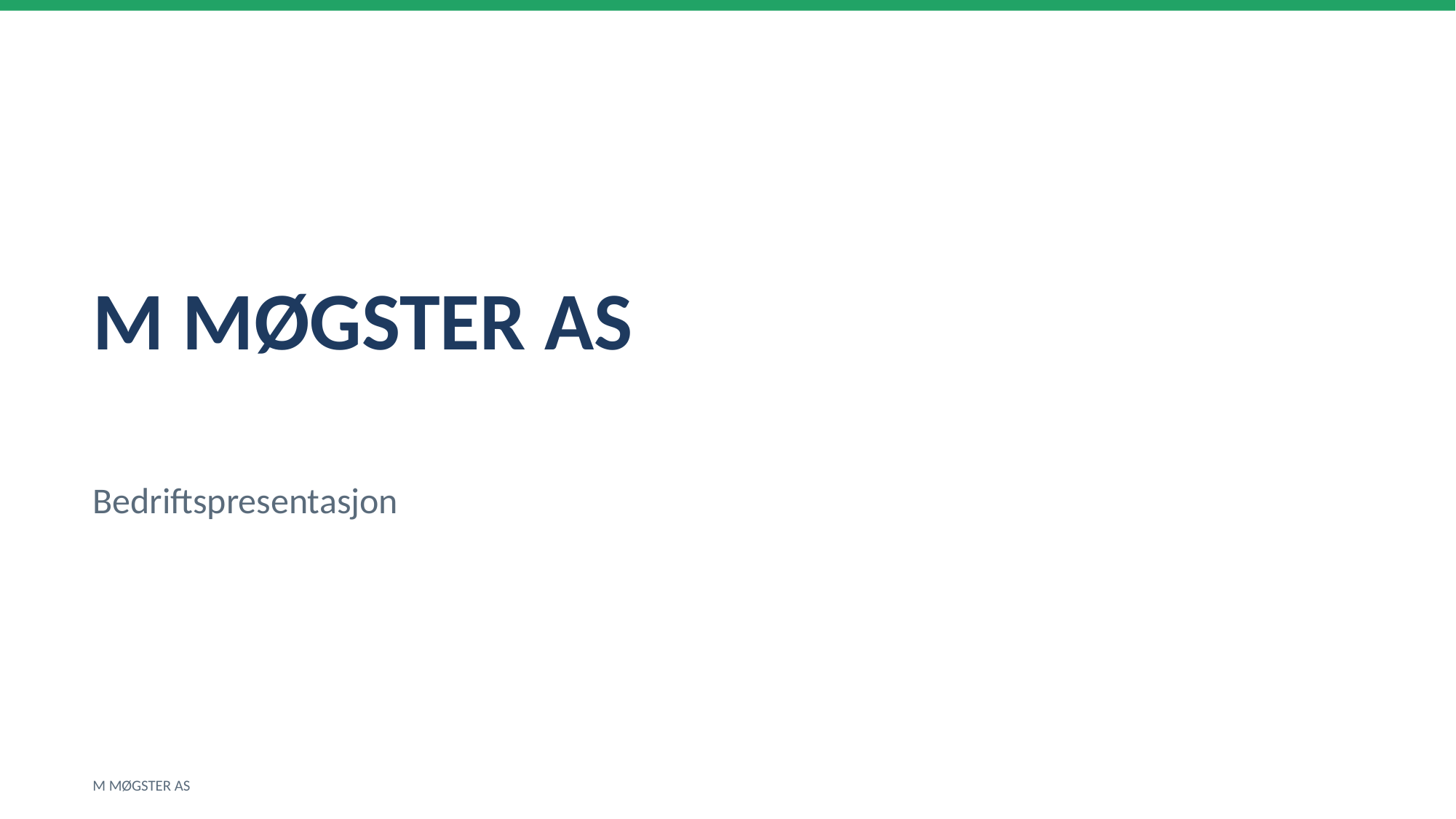

M MØGSTER AS
Bedriftspresentasjon
M MØGSTER AS